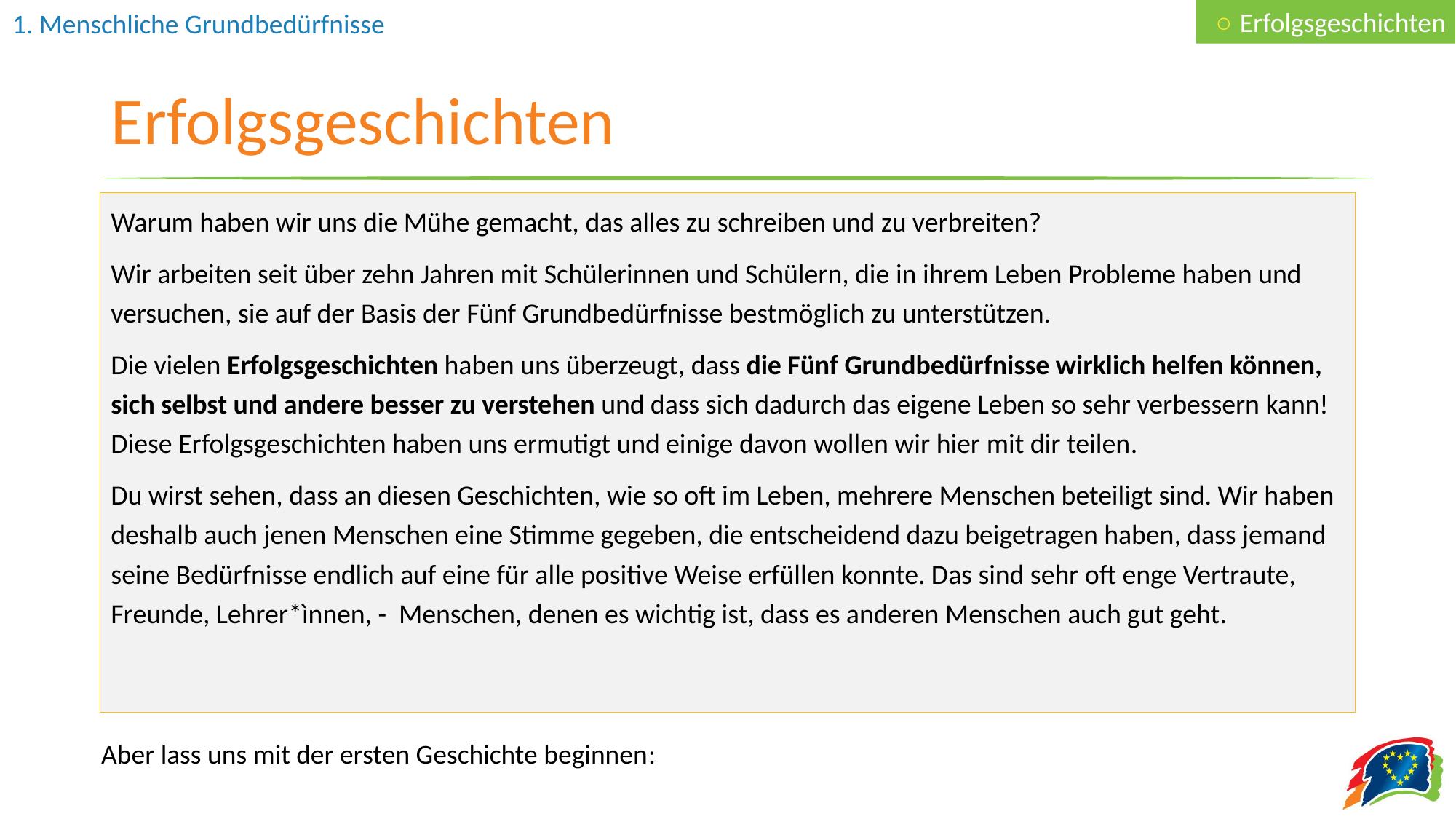

○ Erfolgsgeschichten
# Erfolgsgeschichten
Warum haben wir uns die Mühe gemacht, das alles zu schreiben und zu verbreiten?
Wir arbeiten seit über zehn Jahren mit Schülerinnen und Schülern, die in ihrem Leben Probleme haben und versuchen, sie auf der Basis der Fünf Grundbedürfnisse bestmöglich zu unterstützen.
Die vielen Erfolgsgeschichten haben uns überzeugt, dass die Fünf Grundbedürfnisse wirklich helfen können, sich selbst und andere besser zu verstehen und dass sich dadurch das eigene Leben so sehr verbessern kann! Diese Erfolgsgeschichten haben uns ermutigt und einige davon wollen wir hier mit dir teilen.
Du wirst sehen, dass an diesen Geschichten, wie so oft im Leben, mehrere Menschen beteiligt sind. Wir haben deshalb auch jenen Menschen eine Stimme gegeben, die entscheidend dazu beigetragen haben, dass jemand seine Bedürfnisse endlich auf eine für alle positive Weise erfüllen konnte. Das sind sehr oft enge Vertraute, Freunde, Lehrer*ìnnen, -  Menschen, denen es wichtig ist, dass es anderen Menschen auch gut geht.

Aber lass uns mit der ersten Geschichte beginnen: